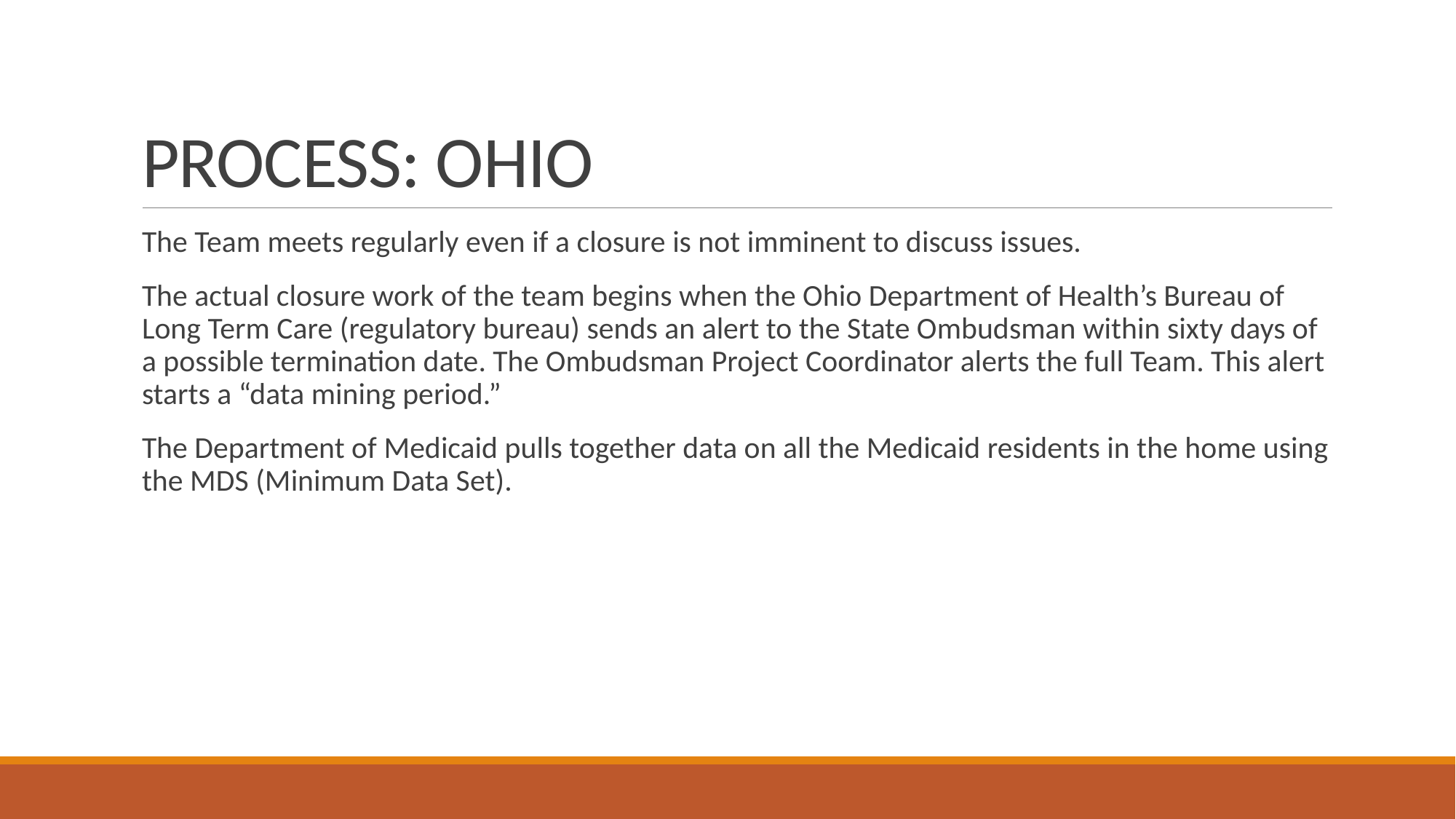

# PROCESS: OHIO
The Team meets regularly even if a closure is not imminent to discuss issues.
The actual closure work of the team begins when the Ohio Department of Health’s Bureau of Long Term Care (regulatory bureau) sends an alert to the State Ombudsman within sixty days of a possible termination date. The Ombudsman Project Coordinator alerts the full Team. This alert starts a “data mining period.”
The Department of Medicaid pulls together data on all the Medicaid residents in the home using the MDS (Minimum Data Set).